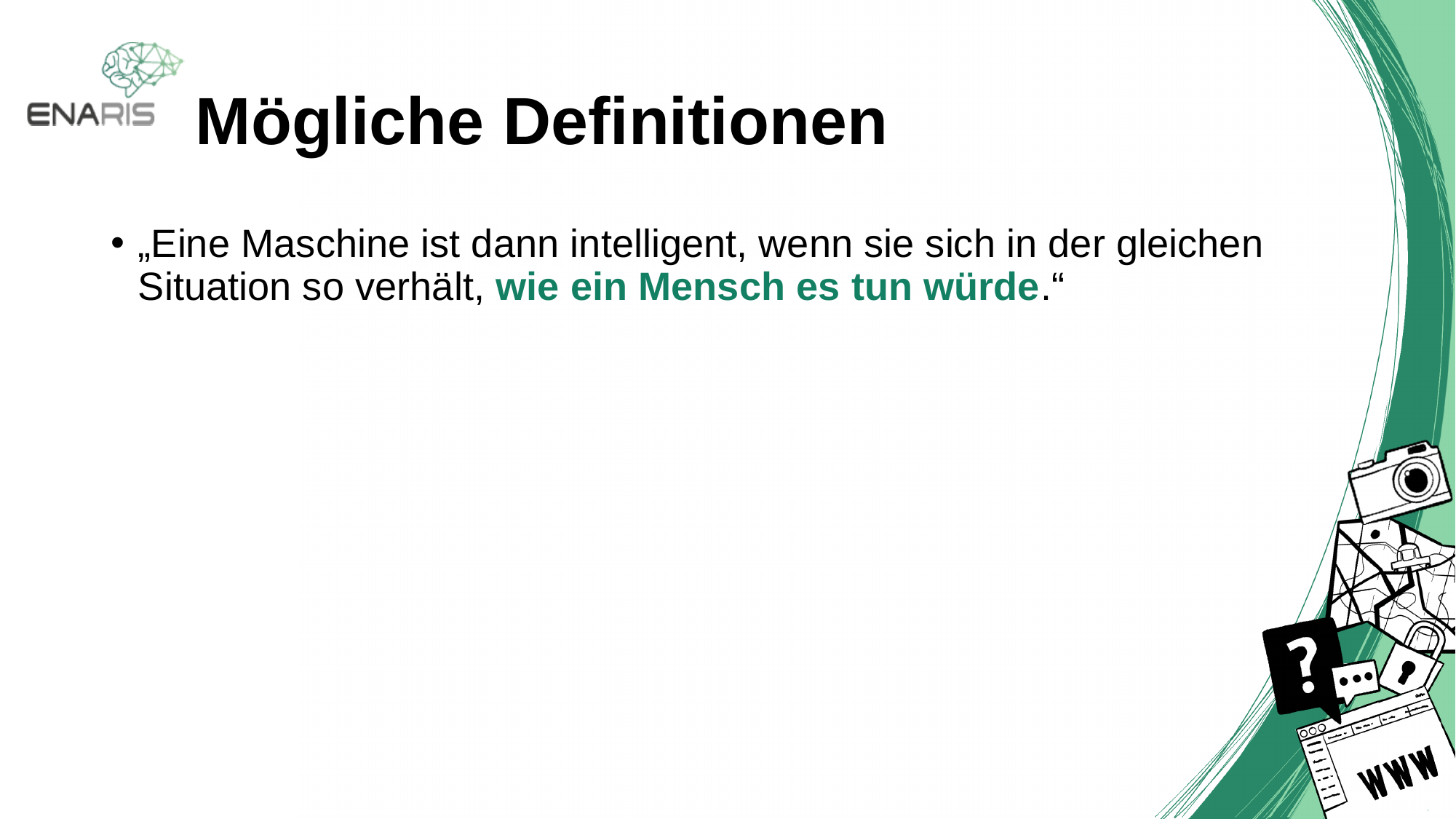

# Mögliche Definitionen
„Eine Maschine ist dann intelligent, wenn sie sich in der gleichen Situation so verhält, wie ein Mensch es tun würde.“